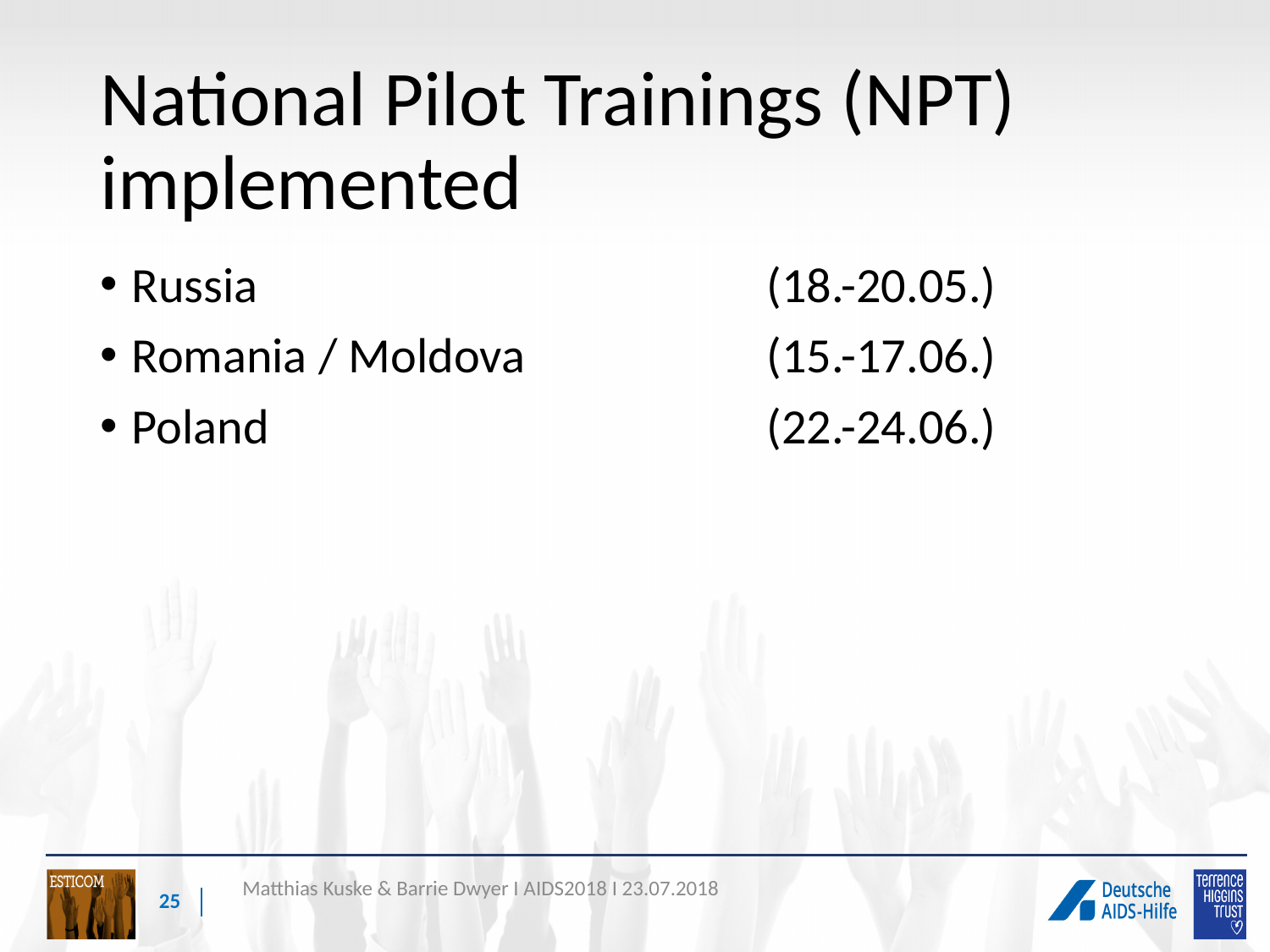

# National Pilot Trainings (NPT) implemented
Russia 				(18.-20.05.)
Romania / Moldova		(15.-17.06.)
Poland 				(22.-24.06.)

25
Matthias Kuske & Barrie Dwyer I AIDS2018 I 23.07.2018